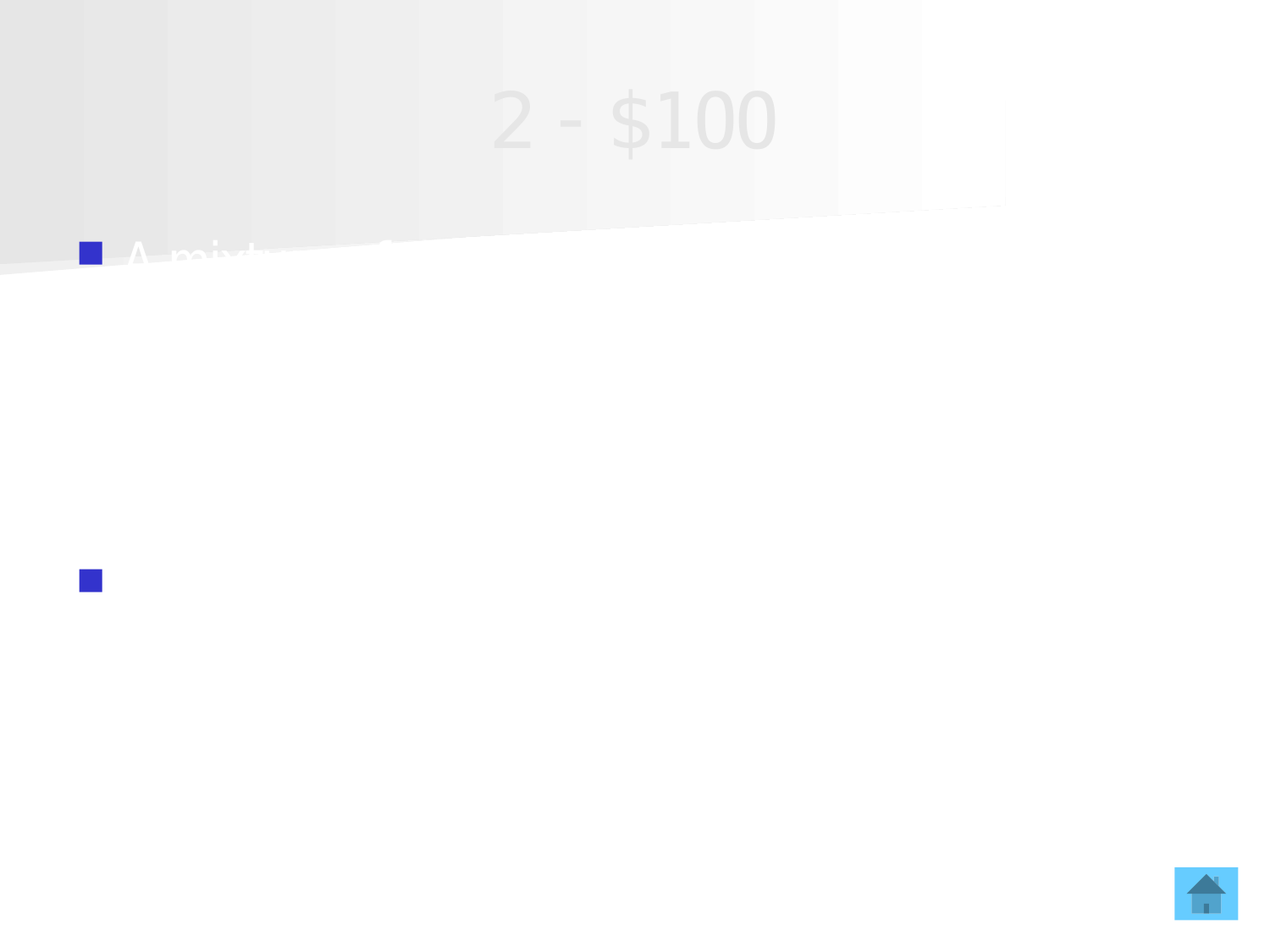

# 2 - $100
A mixture of rock particles, minerals, decayed organic material, water and air
What is soil?